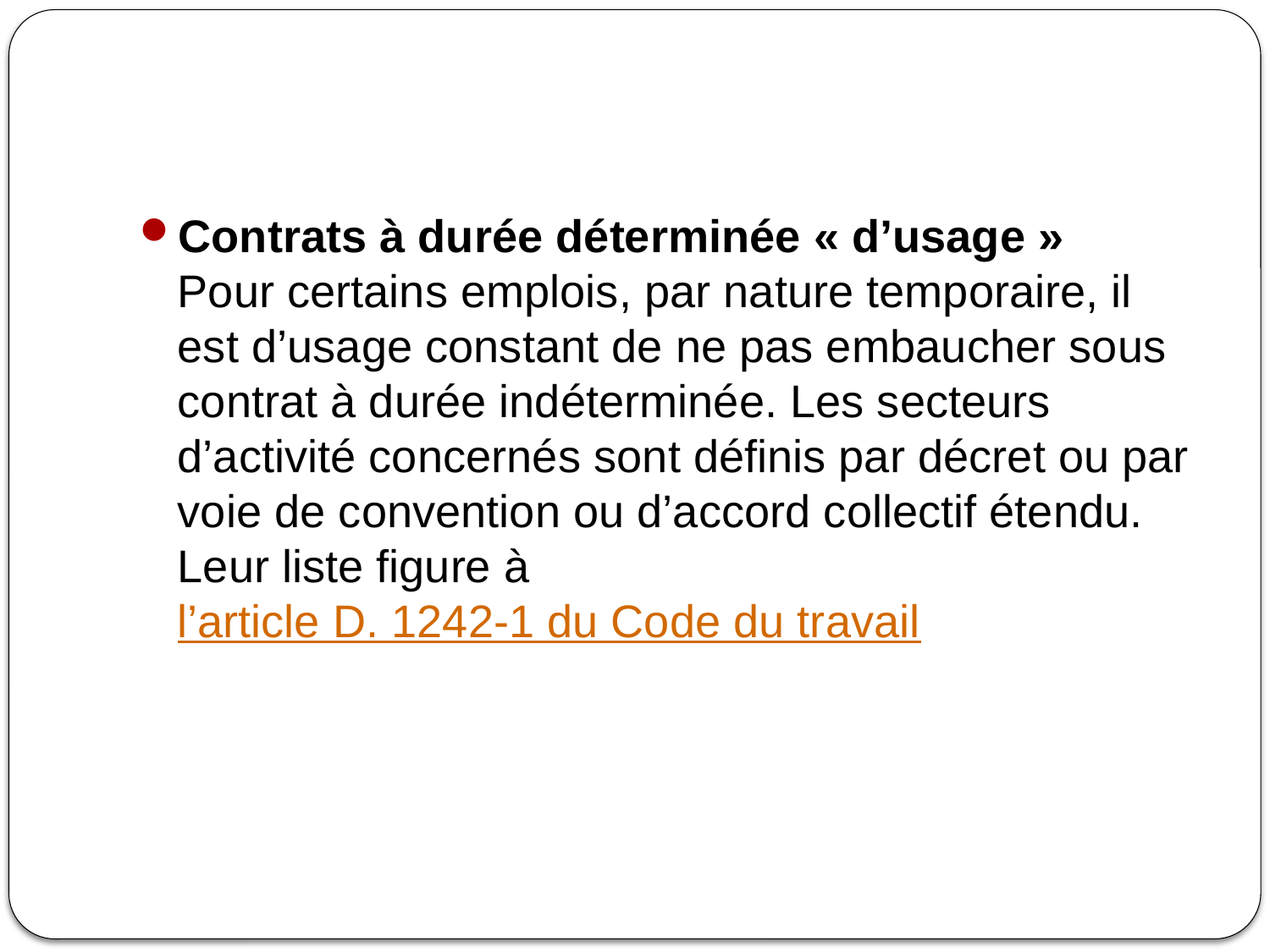

#
Contrats à durée déterminée « d’usage »
Pour certains emplois, par nature temporaire, il est d’usage constant de ne pas embaucher sous contrat à durée indéterminée. Les secteurs d’activité concernés sont définis par décret ou par voie de convention ou d’accord collectif étendu. Leur liste figure à l’article D. 1242-1 du Code du travail